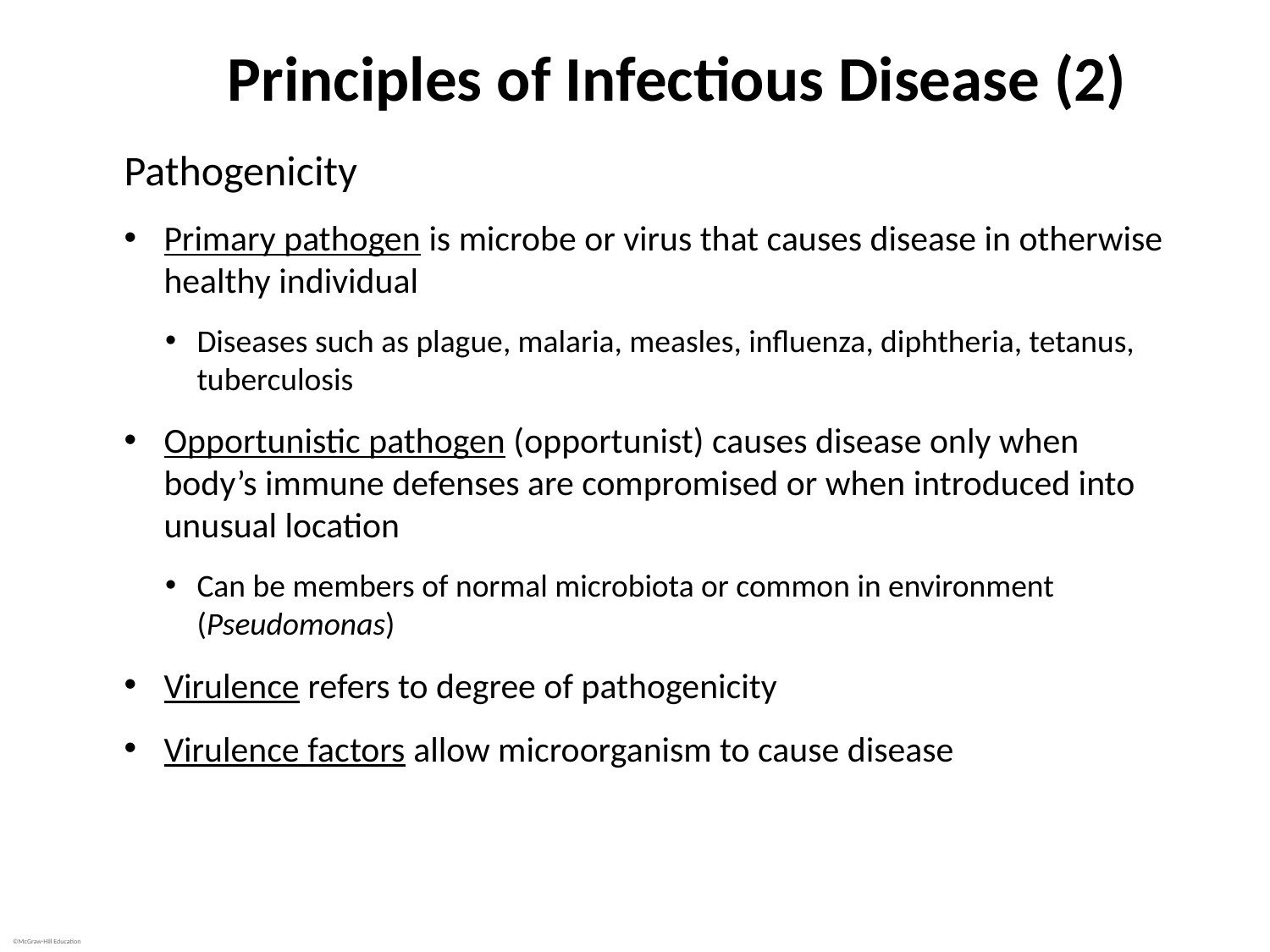

# Principles of Infectious Disease (2)
Pathogenicity
Primary pathogen is microbe or virus that causes disease in otherwise healthy individual
Diseases such as plague, malaria, measles, influenza, diphtheria, tetanus, tuberculosis
Opportunistic pathogen (opportunist) causes disease only when body’s immune defenses are compromised or when introduced into unusual location
Can be members of normal microbiota or common in environment (Pseudomonas)
Virulence refers to degree of pathogenicity
Virulence factors allow microorganism to cause disease